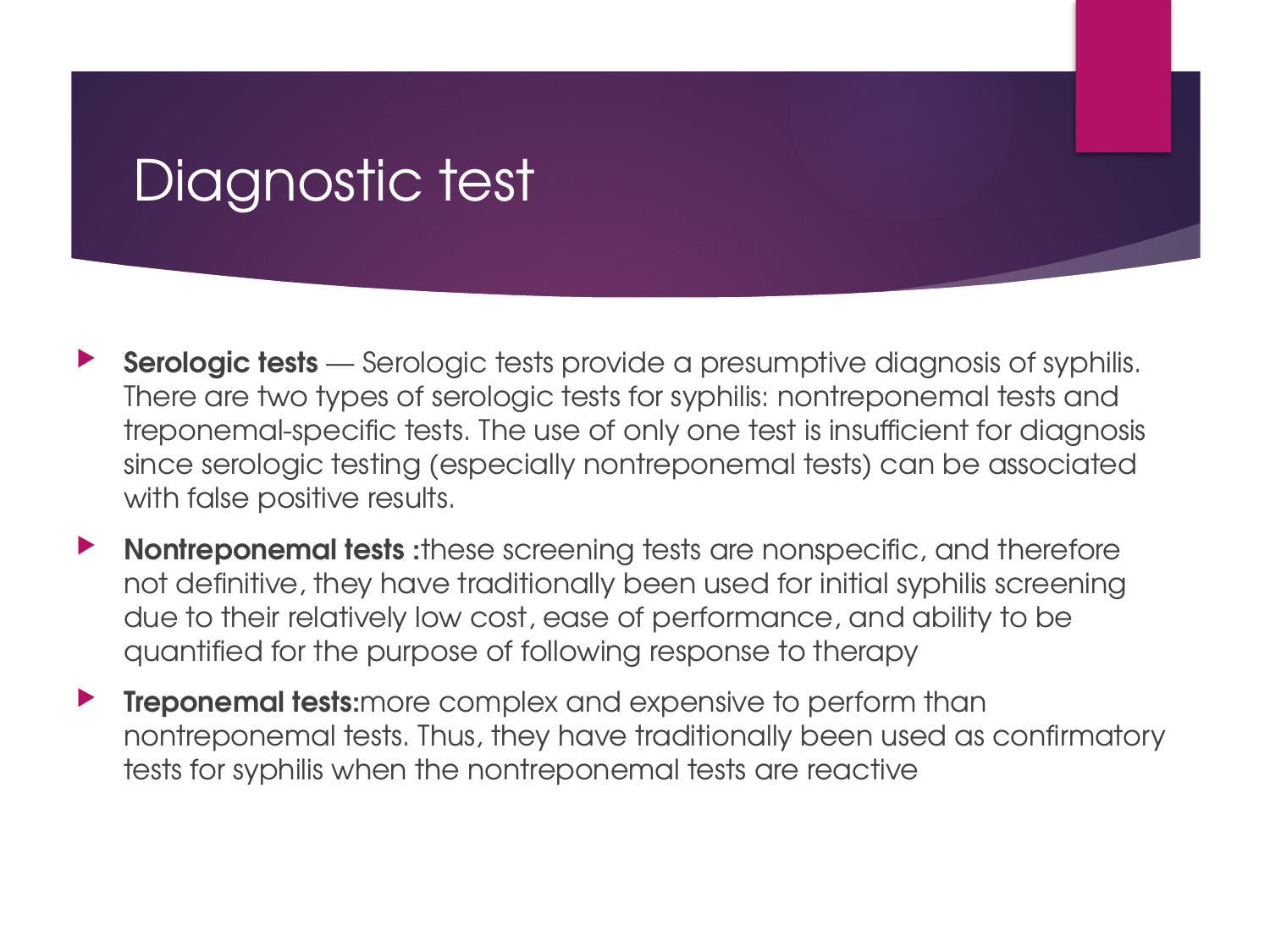

# Diagnostic test
Serologic tests — Serologic tests provide a presumptive diagnosis of syphilis. There are two types of serologic tests for syphilis: nontreponemal tests and treponemal-specific tests. The use of only one test is insufficient for diagnosis since serologic testing (especially nontreponemal tests) can be associated with false positive results.
Nontreponemal tests :these screening tests are nonspecific, and therefore not definitive, they have traditionally been used for initial syphilis screening due to their relatively low cost, ease of performance, and ability to be quantified for the purpose of following response to therapy
Treponemal tests:more complex and expensive to perform than nontreponemal tests. Thus, they have traditionally been used as confirmatory tests for syphilis when the nontreponemal tests are reactive